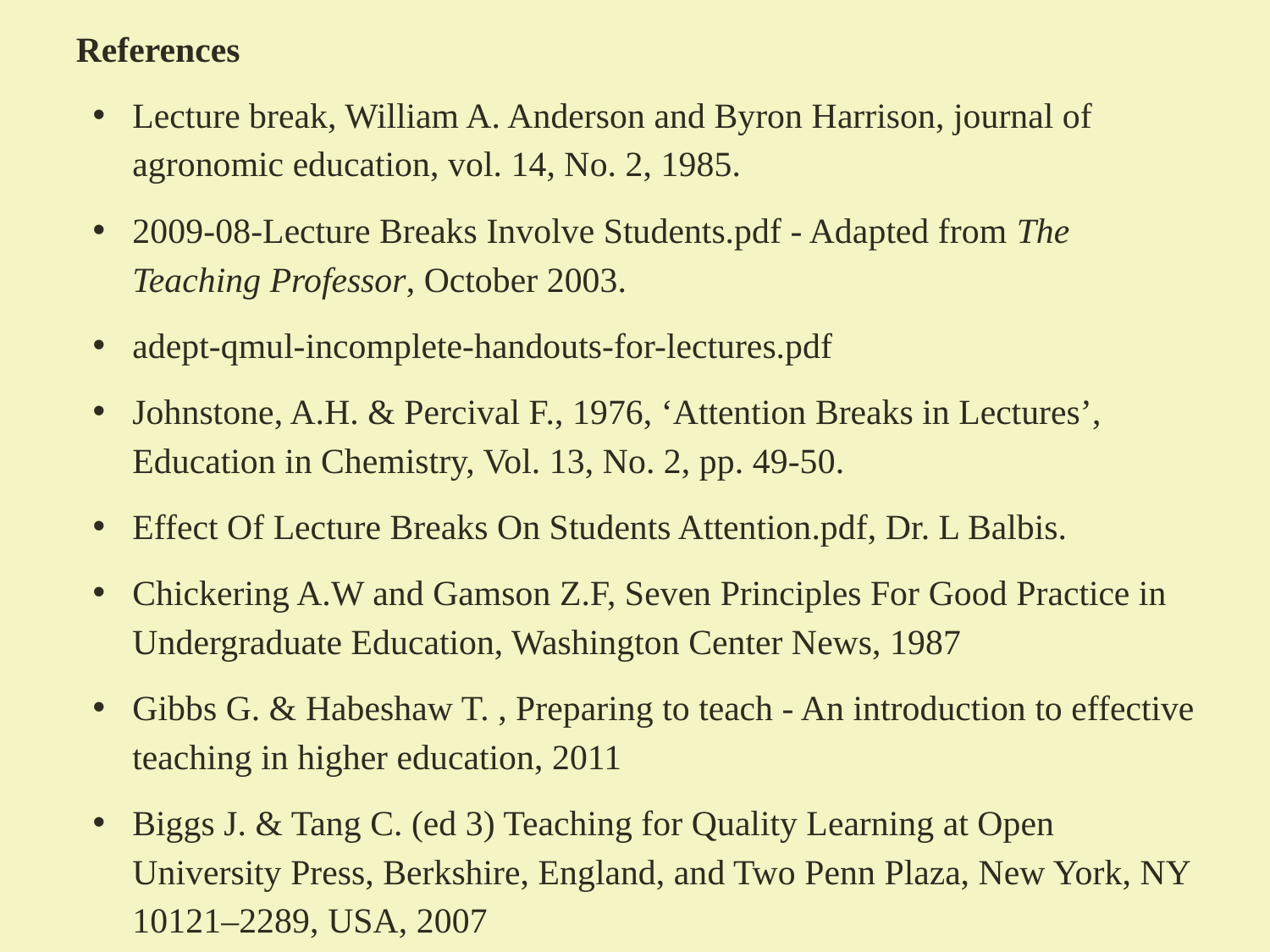

References
Lecture break, William A. Anderson and Byron Harrison, journal of agronomic education, vol. 14, No. 2, 1985.
2009-08-Lecture Breaks Involve Students.pdf - Adapted from The Teaching Professor, October 2003.
adept-qmul-incomplete-handouts-for-lectures.pdf
Johnstone, A.H. & Percival F., 1976, ‘Attention Breaks in Lectures’, Education in Chemistry, Vol. 13, No. 2, pp. 49-50.
Effect Of Lecture Breaks On Students Attention.pdf, Dr. L Balbis.
Chickering A.W and Gamson Z.F, Seven Principles For Good Practice in Undergraduate Education, Washington Center News, 1987
Gibbs G. & Habeshaw T. , Preparing to teach - An introduction to effective teaching in higher education, 2011
Biggs J. & Tang C. (ed 3) Teaching for Quality Learning at Open University Press, Berkshire, England, and Two Penn Plaza, New York, NY 10121–2289, USA, 2007